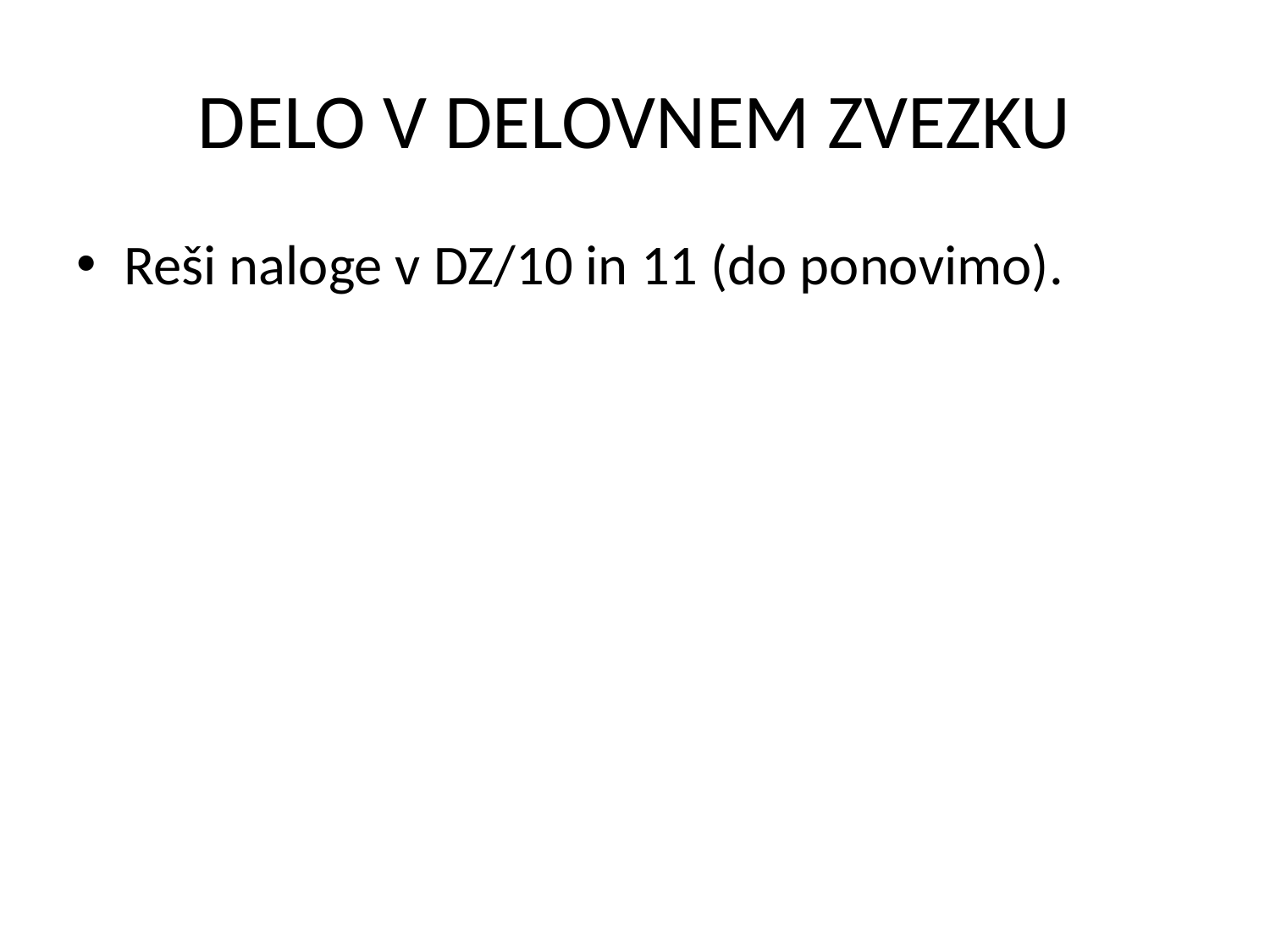

# DELO V DELOVNEM ZVEZKU
Reši naloge v DZ/10 in 11 (do ponovimo).